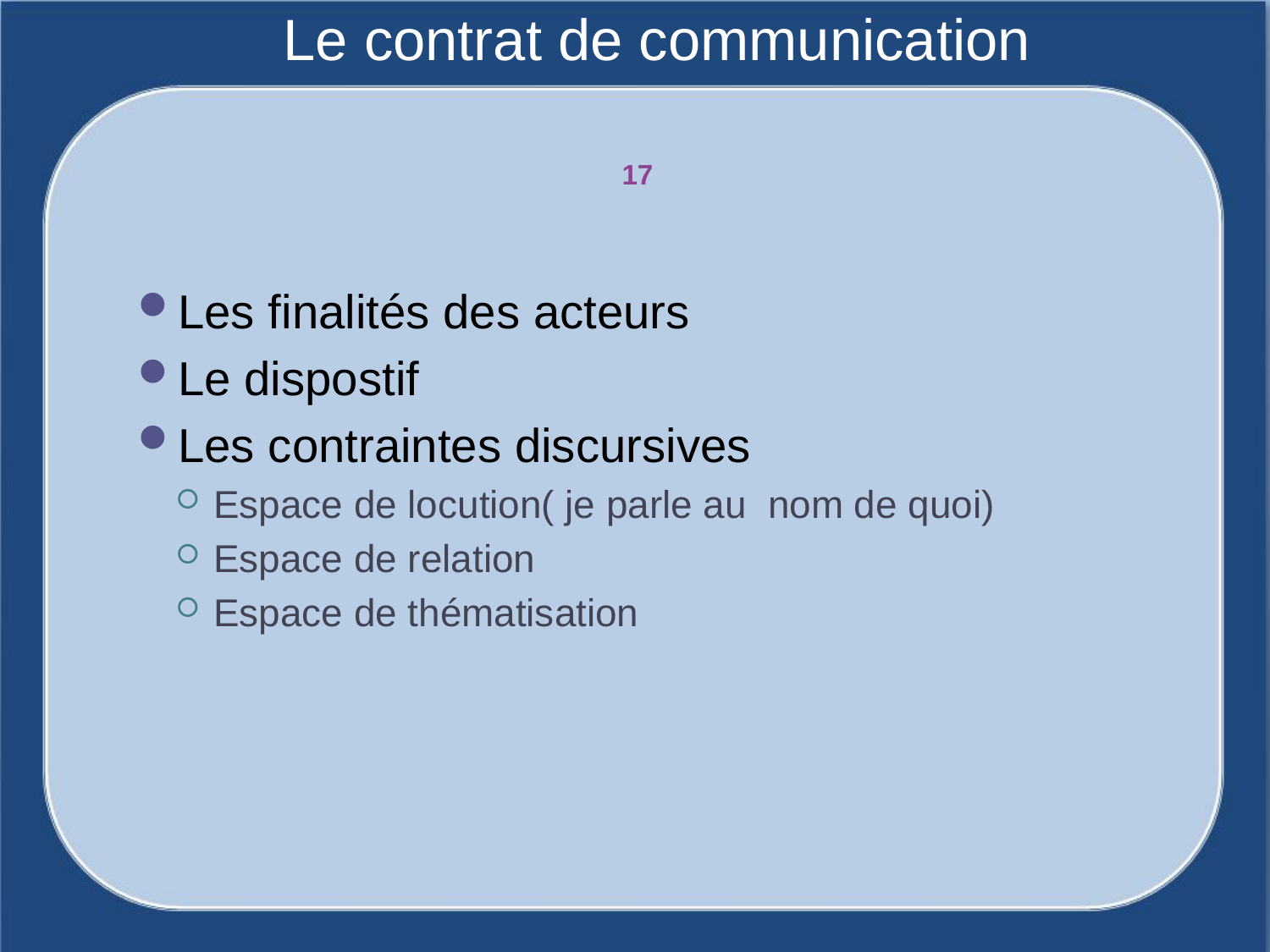

# Le contrat de communication
17
Les finalités des acteurs
Le dispostif
Les contraintes discursives
Espace de locution( je parle au  nom de quoi)
Espace de relation
Espace de thématisation